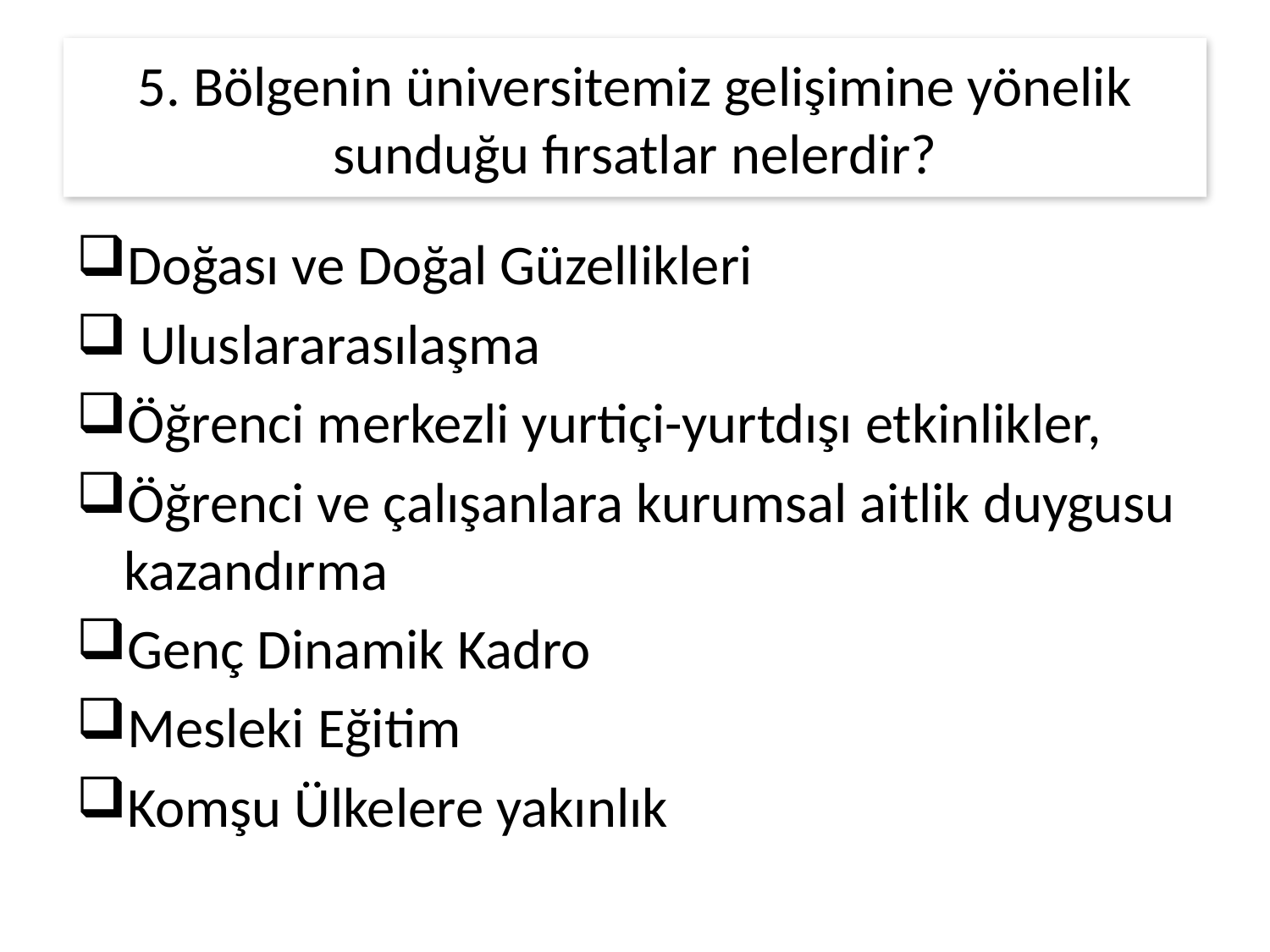

# 5. Bölgenin üniversitemiz gelişimine yönelik sunduğu fırsatlar nelerdir?
Doğası ve Doğal Güzellikleri
 Uluslararasılaşma
Öğrenci merkezli yurtiçi-yurtdışı etkinlikler,
Öğrenci ve çalışanlara kurumsal aitlik duygusu kazandırma
Genç Dinamik Kadro
Mesleki Eğitim
Komşu Ülkelere yakınlık